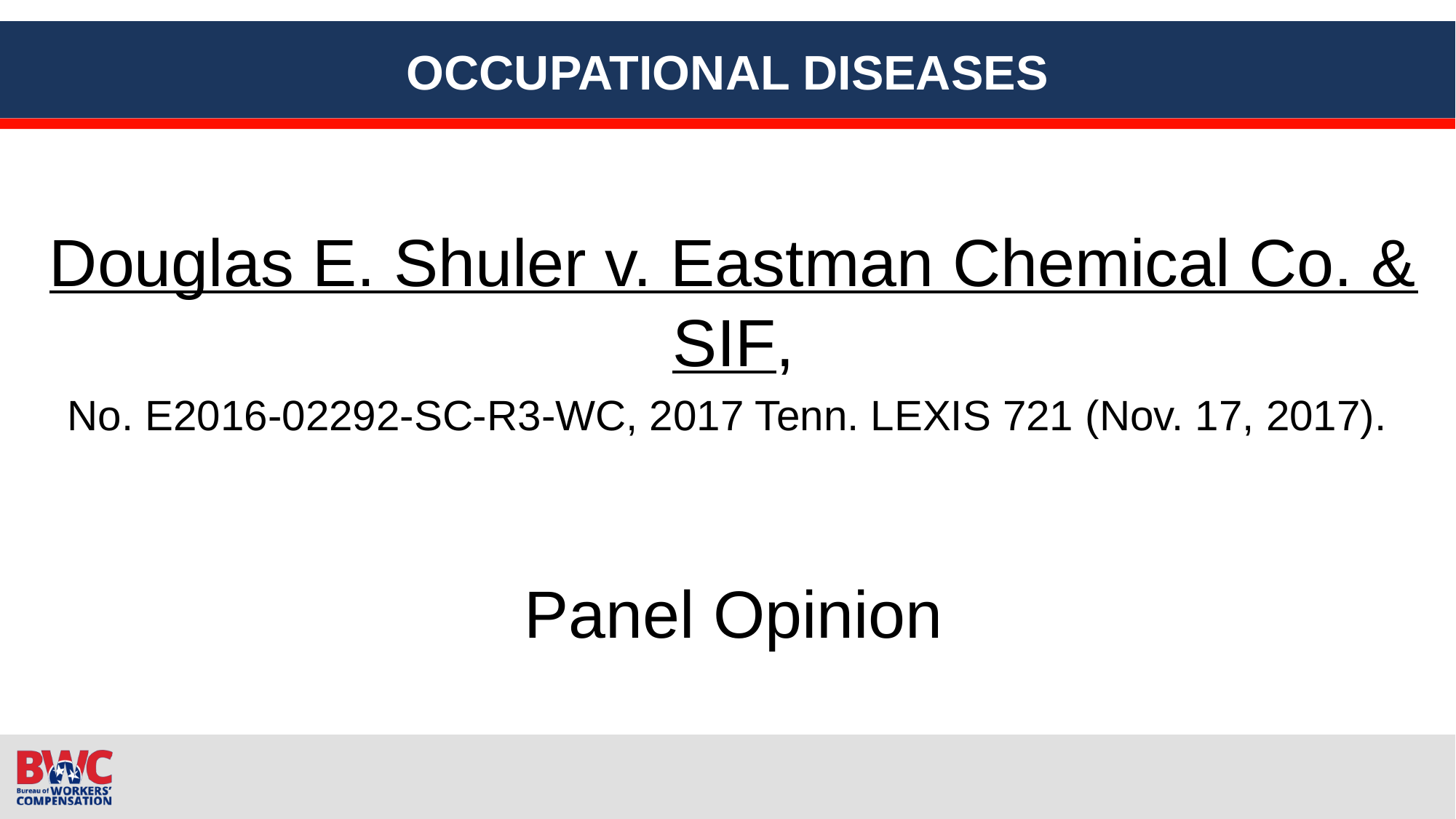

# OCCUPATIONAL DISEASES

Douglas E. Shuler v. Eastman Chemical Co. & SIF,
No. E2016-02292-SC-R3-WC, 2017 Tenn. LEXIS 721 (Nov. 17, 2017).

Panel Opinion